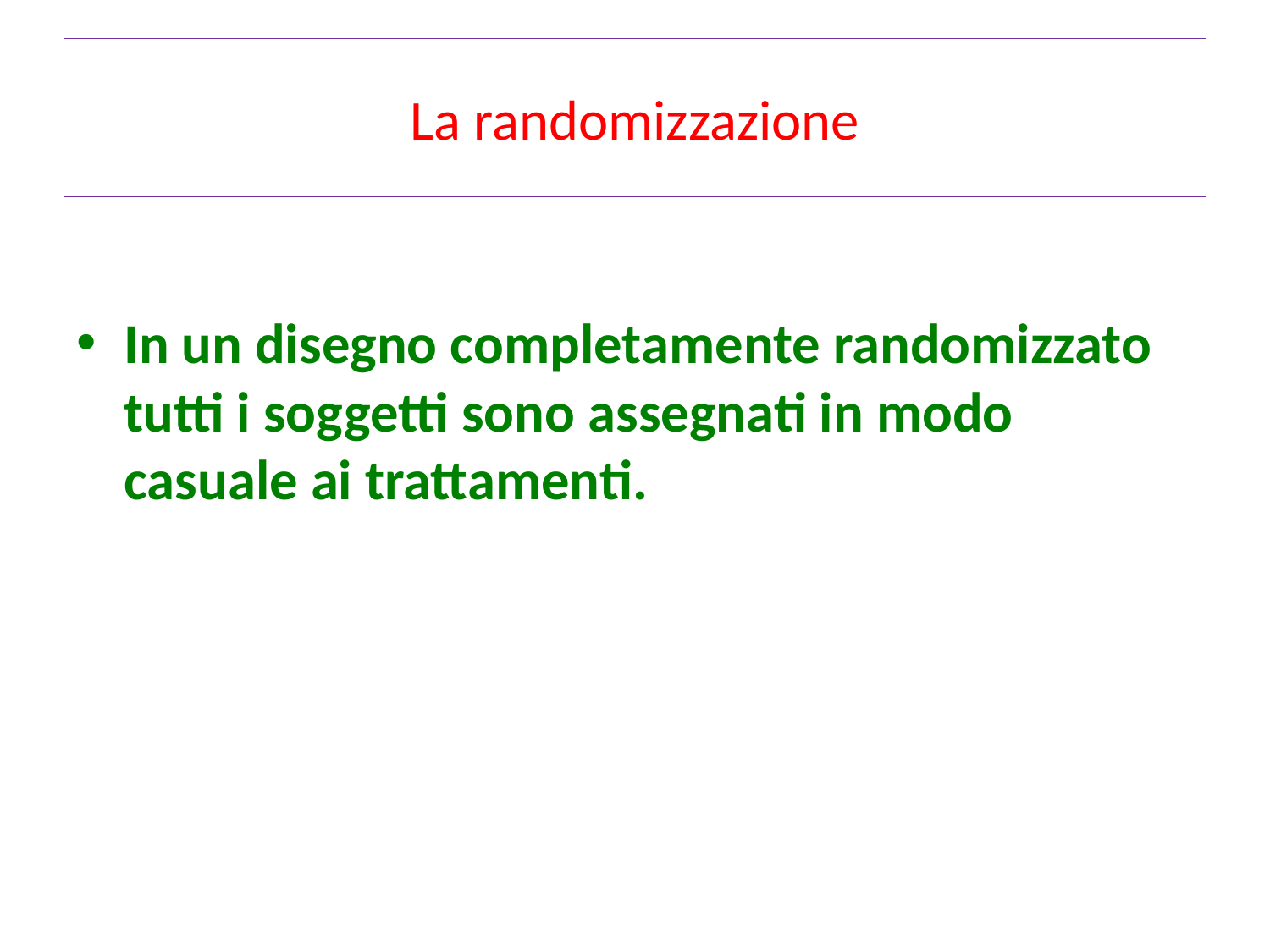

# La randomizzazione

In un disegno completamente randomizzato tutti i soggetti sono assegnati in modo casuale ai trattamenti.